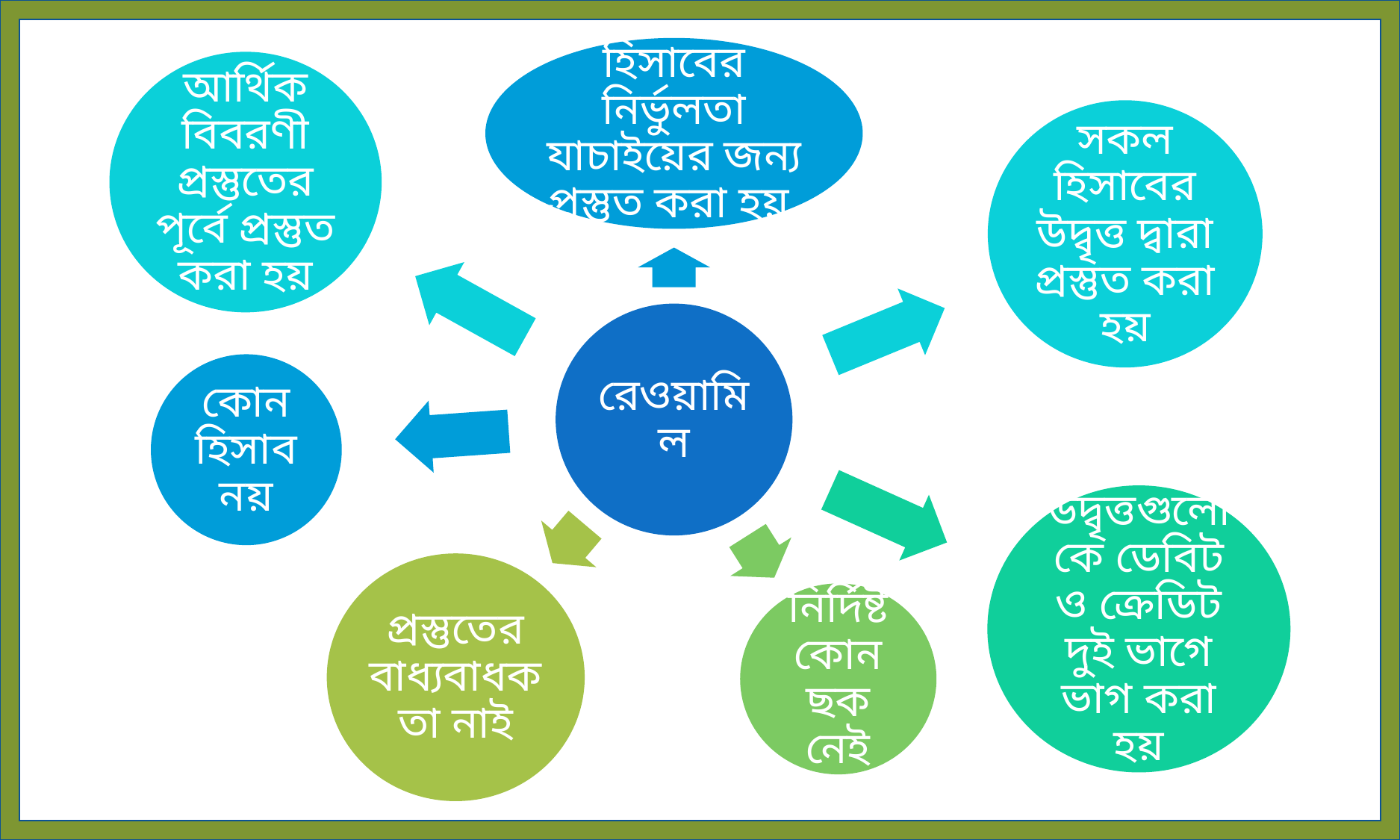

রেওয়ামিল

হিসাবের নির্ভুলতা যাচাইয়ের জন্য প্রস্তুত করা হয়

সকল হিসাবের উদ্বৃত্ত দ্বারা প্রস্তুত করা হয়

উদ্বৃত্তগুলোকে ডেবিট ও ক্রেডিট দুই ভাগে ভাগ করা হয়

নির্দিষ্ট কোন ছক নেই

প্রস্তুতের বাধ্যবাধকতা নাই

কোন হিসাব নয়

আর্থিক বিবরণী প্রস্তুতের পূর্বে প্রস্তুত করা হয়